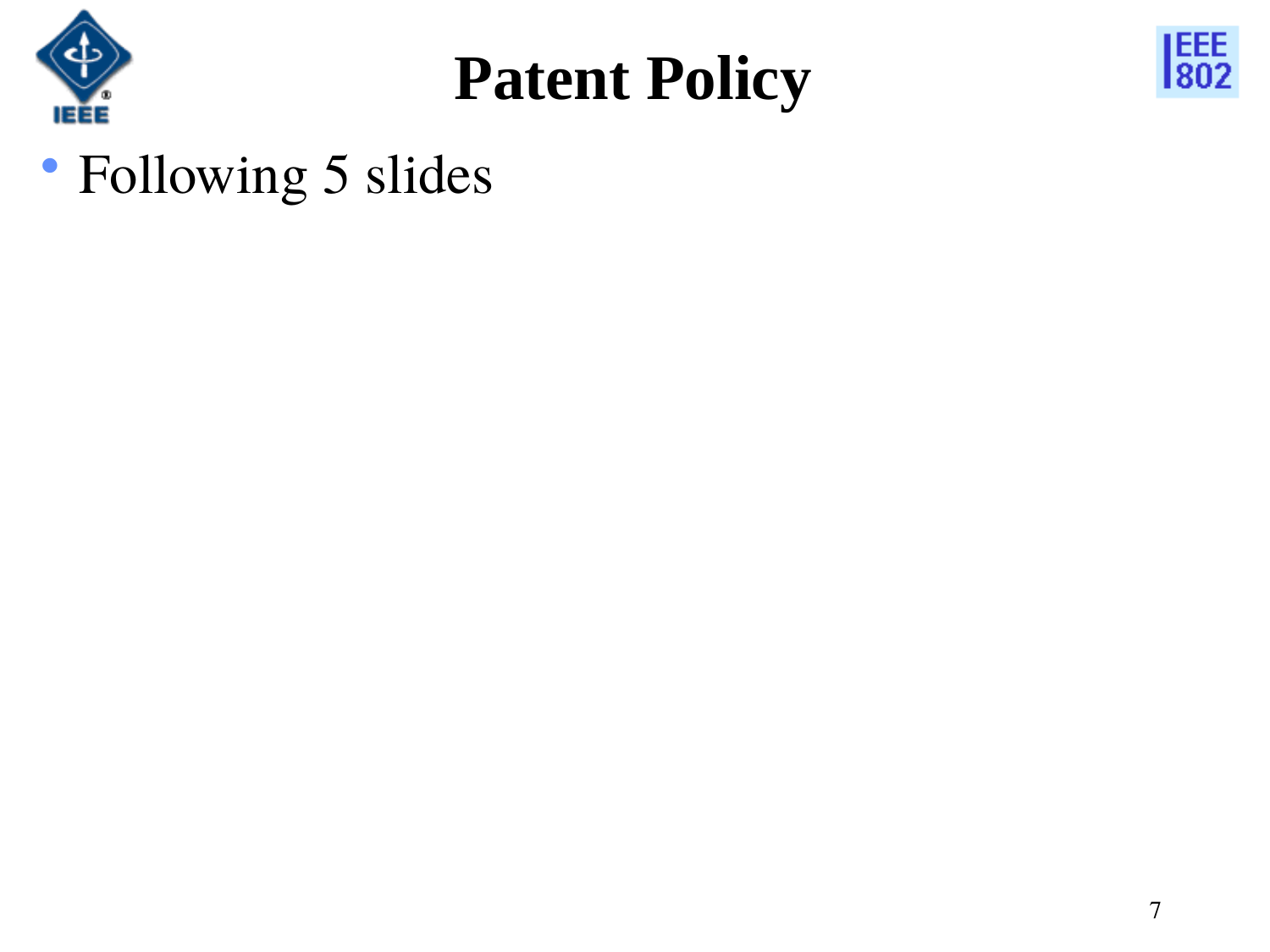

# Patent Policy
Following 5 slides
7